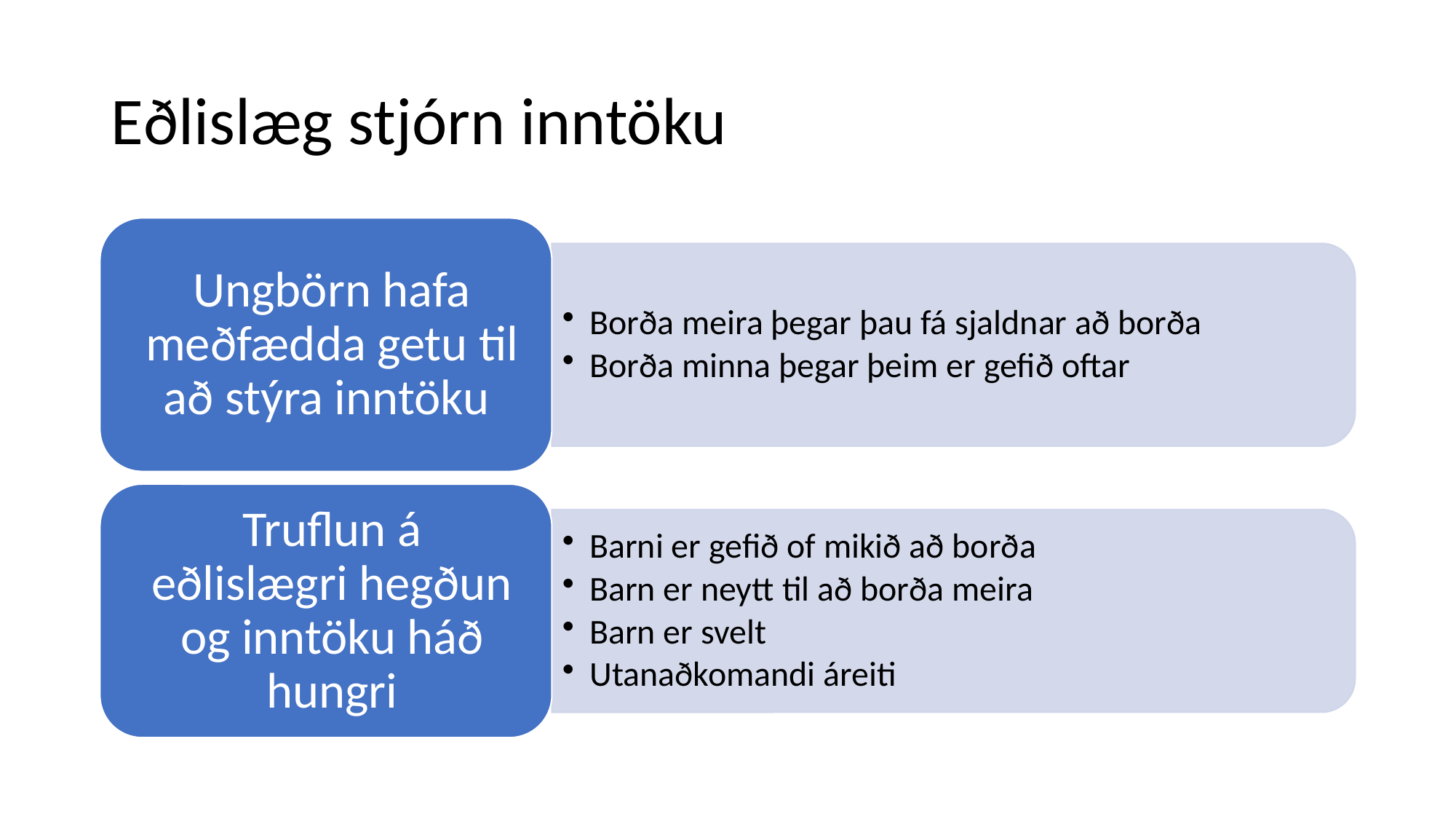

# Eðlislæg stjórn inntöku
Borða meira þegar þau fá sjaldnar að borða
Borða minna þegar þeim er gefið oftar
Ungbörn hafa meðfædda getu til að stýra inntöku
Barni er gefið of mikið að borða
Barn er neytt til að borða meira
Barn er svelt
Utanaðkomandi áreiti
Truflun á eðlislægri hegðun og inntöku háð hungri